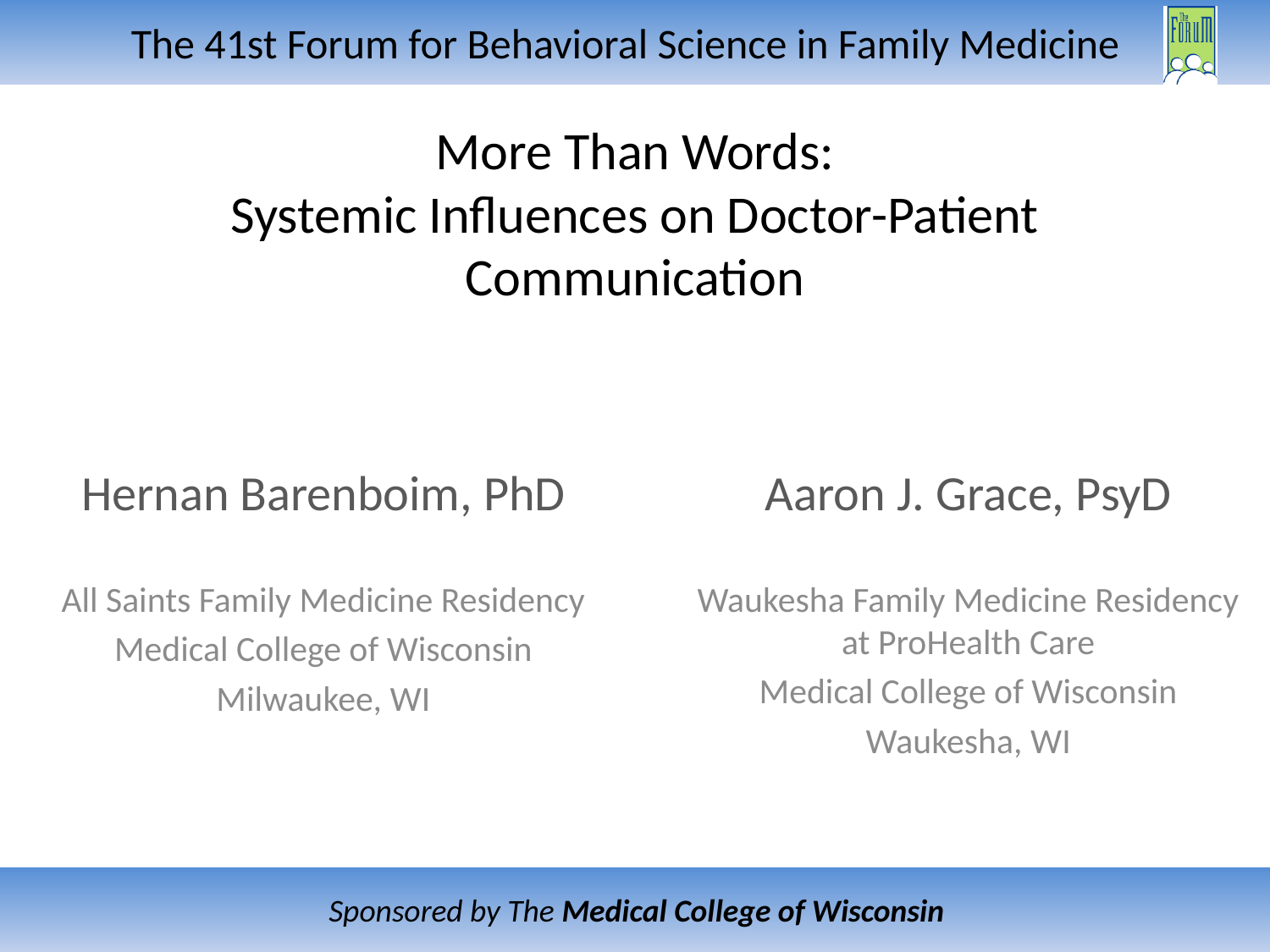

# More Than Words: Systemic Influences on Doctor-Patient Communication

Hernan Barenboim, PhD

All Saints Family Medicine Residency
Medical College of Wisconsin
Milwaukee, WI
Aaron J. Grace, PsyD

Waukesha Family Medicine Residency at ProHealth Care
Medical College of Wisconsin
Waukesha, WI